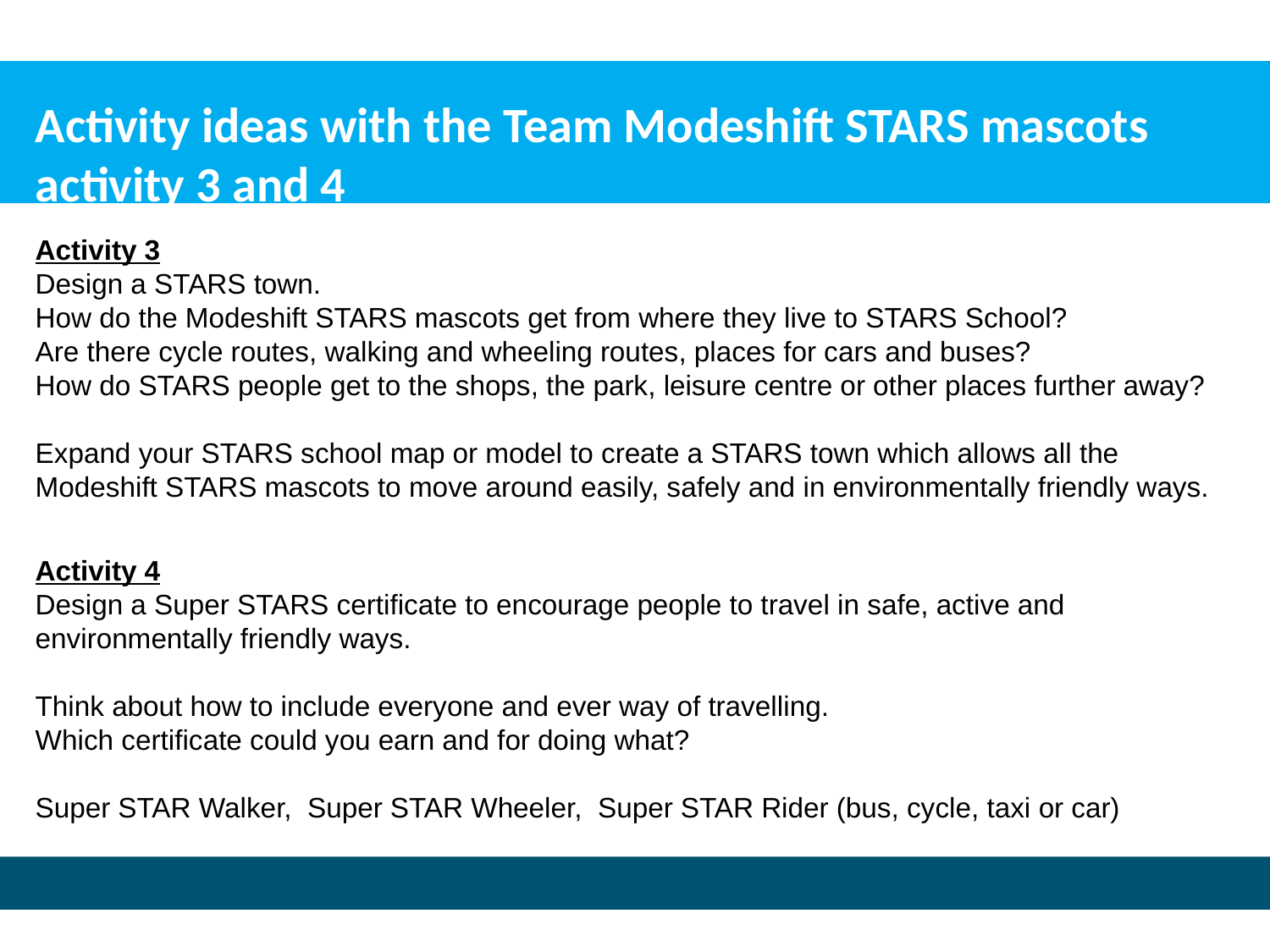

Activity ideas with the Team Modeshift STARS mascots activity 3 and 4
Activity 3
Design a STARS town.
How do the Modeshift STARS mascots get from where they live to STARS School?
Are there cycle routes, walking and wheeling routes, places for cars and buses?
How do STARS people get to the shops, the park, leisure centre or other places further away?

Expand your STARS school map or model to create a STARS town which allows all the Modeshift STARS mascots to move around easily, safely and in environmentally friendly ways.

Activity 4
Design a Super STARS certificate to encourage people to travel in safe, active and environmentally friendly ways.

Think about how to include everyone and ever way of travelling.
Which certificate could you earn and for doing what?

Super STAR Walker,  Super STAR Wheeler,  Super STAR Rider (bus, cycle, taxi or car)